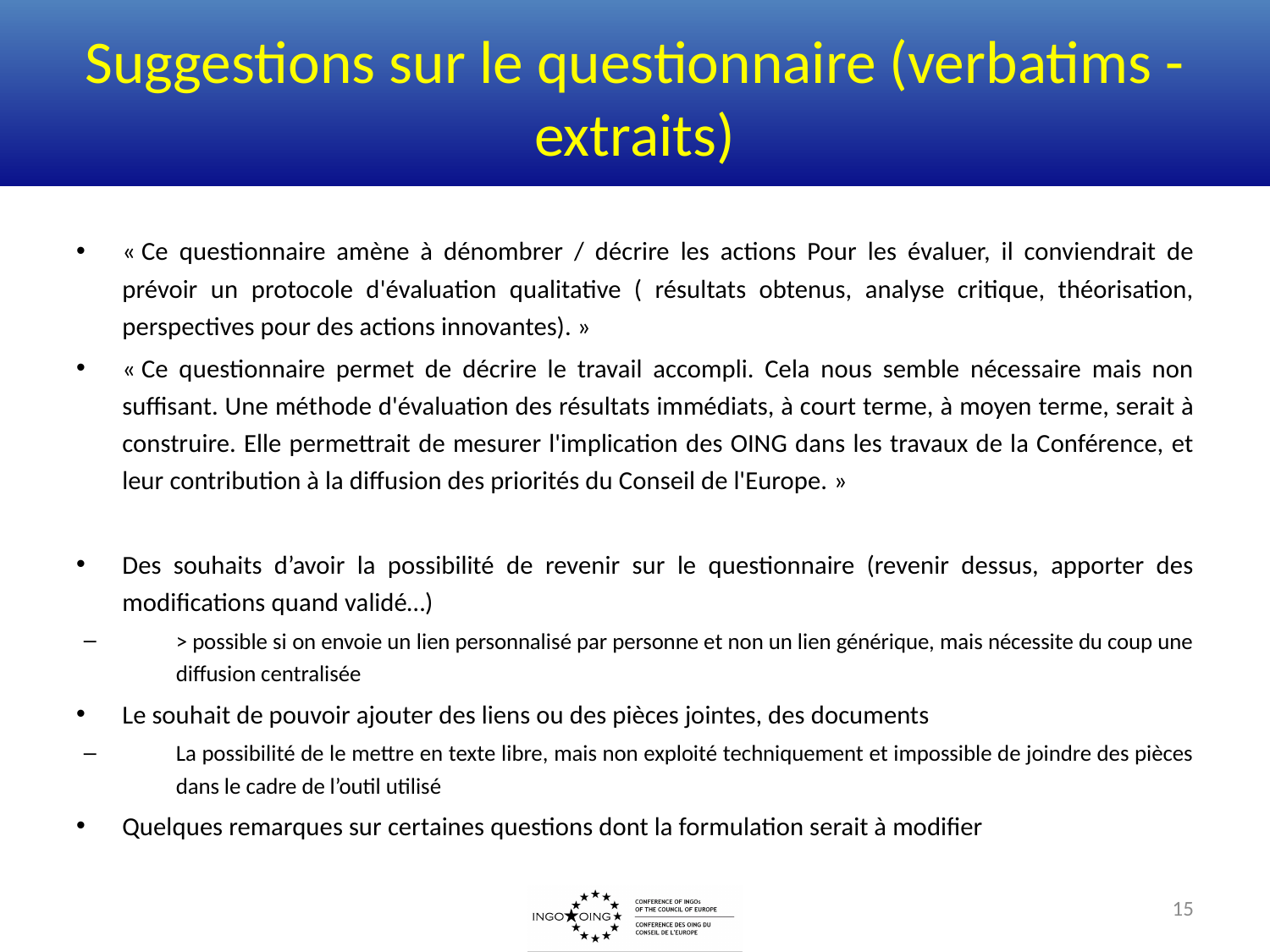

# Suggestions sur le questionnaire (verbatims - extraits)
« Ce questionnaire amène à dénombrer / décrire les actions Pour les évaluer, il conviendrait de prévoir un protocole d'évaluation qualitative ( résultats obtenus, analyse critique, théorisation, perspectives pour des actions innovantes). »
« Ce questionnaire permet de décrire le travail accompli. Cela nous semble nécessaire mais non suffisant. Une méthode d'évaluation des résultats immédiats, à court terme, à moyen terme, serait à construire. Elle permettrait de mesurer l'implication des OING dans les travaux de la Conférence, et leur contribution à la diffusion des priorités du Conseil de l'Europe. »

Des souhaits d’avoir la possibilité de revenir sur le questionnaire (revenir dessus, apporter des modifications quand validé…)
> possible si on envoie un lien personnalisé par personne et non un lien générique, mais nécessite du coup une diffusion centralisée
Le souhait de pouvoir ajouter des liens ou des pièces jointes, des documents
La possibilité de le mettre en texte libre, mais non exploité techniquement et impossible de joindre des pièces dans le cadre de l’outil utilisé
Quelques remarques sur certaines questions dont la formulation serait à modifier

15